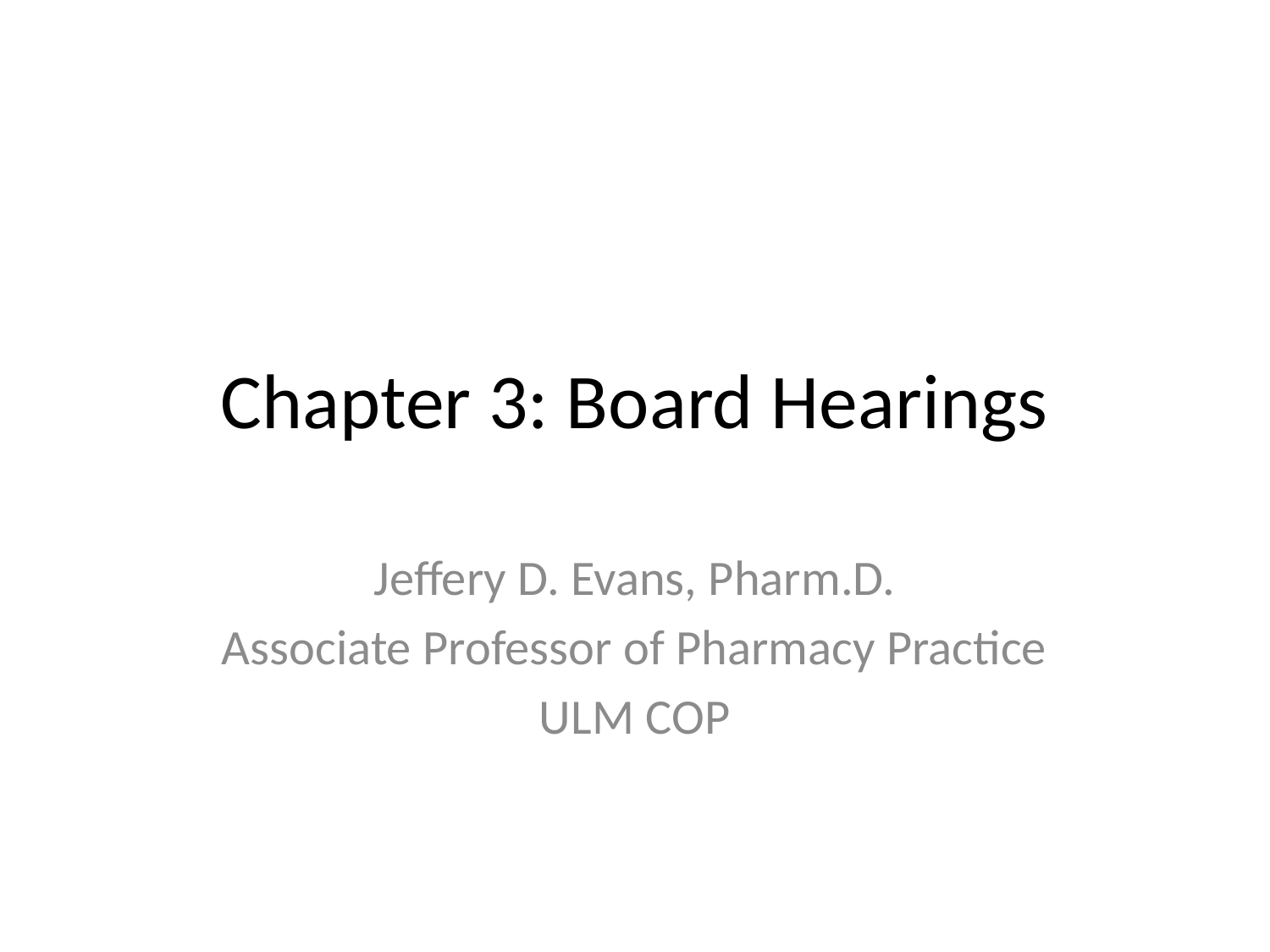

# Chapter 3: Board Hearings
Jeffery D. Evans, Pharm.D.
Associate Professor of Pharmacy Practice
ULM COP